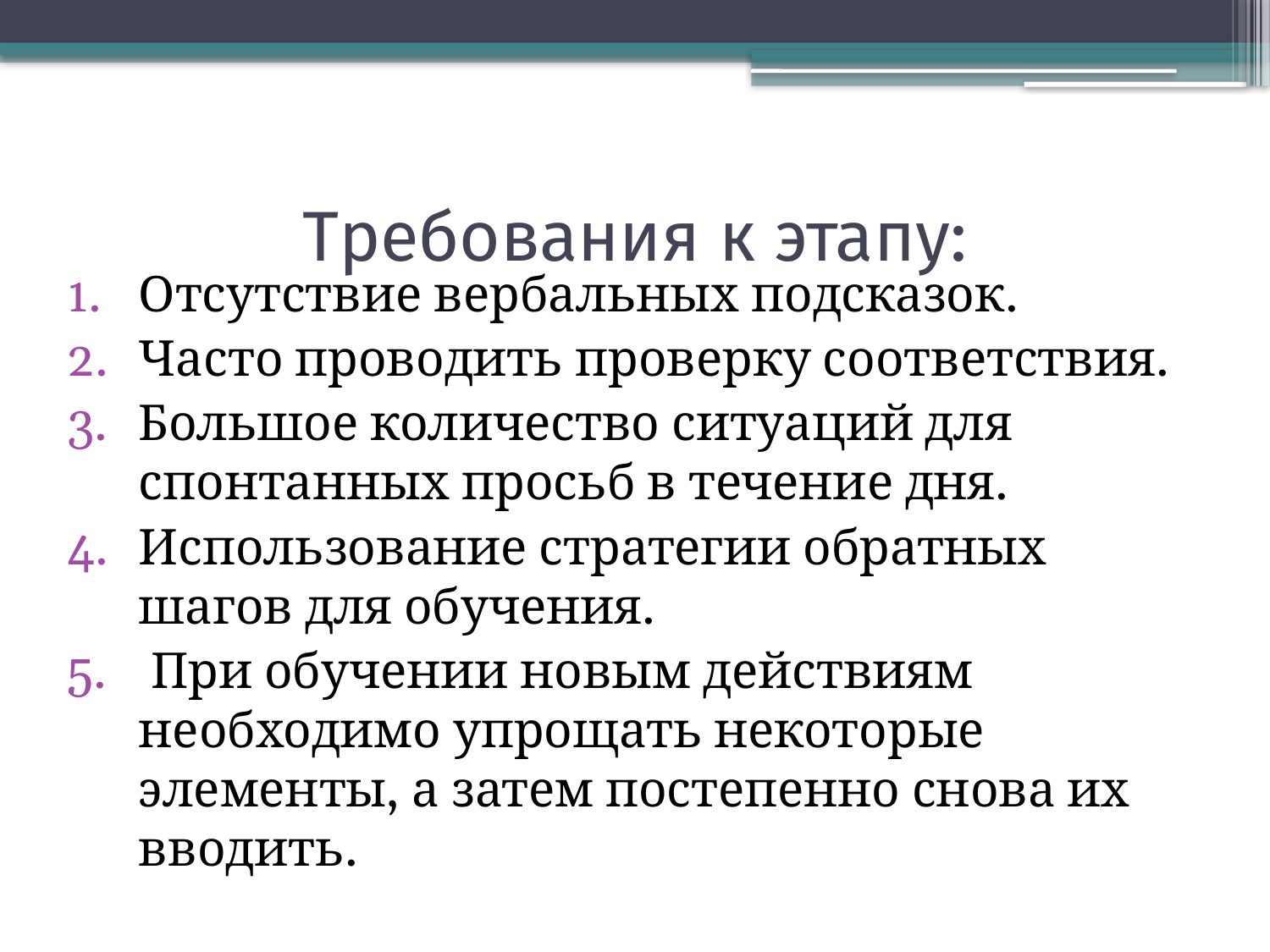

# Требования к этапу:
Отсутствие вербальных подсказок.
Часто проводить проверку соответствия.
Большое количество ситуаций для спонтанных просьб в течение дня.
Использование стратегии обратных шагов для обучения.
 При обучении новым действиям необходимо упрощать некоторые элементы, а затем постепенно снова их вводить.